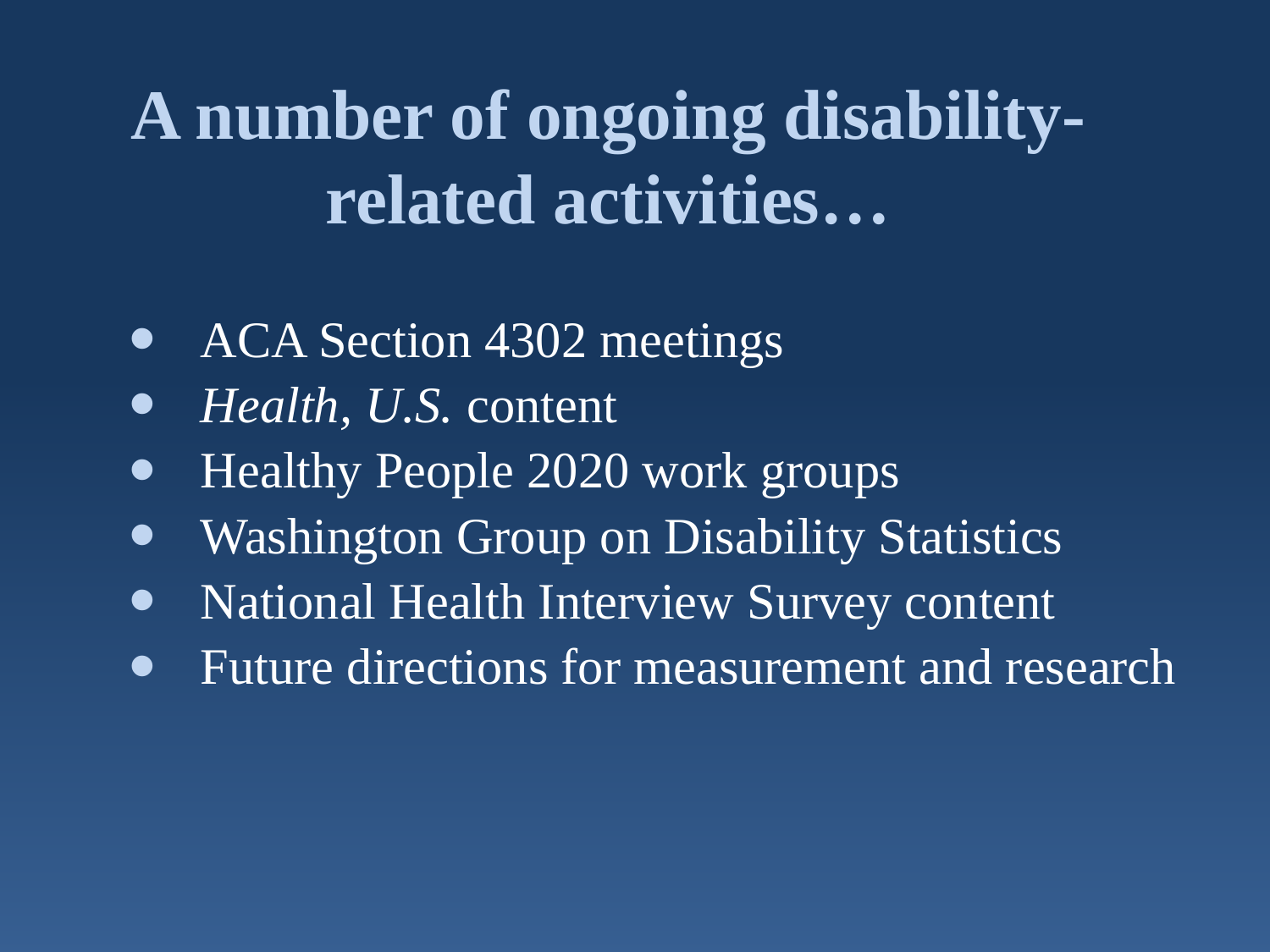

# A number of ongoing disability-related activities…
ACA Section 4302 meetings
Health, U.S. content
Healthy People 2020 work groups
Washington Group on Disability Statistics
National Health Interview Survey content
Future directions for measurement and research